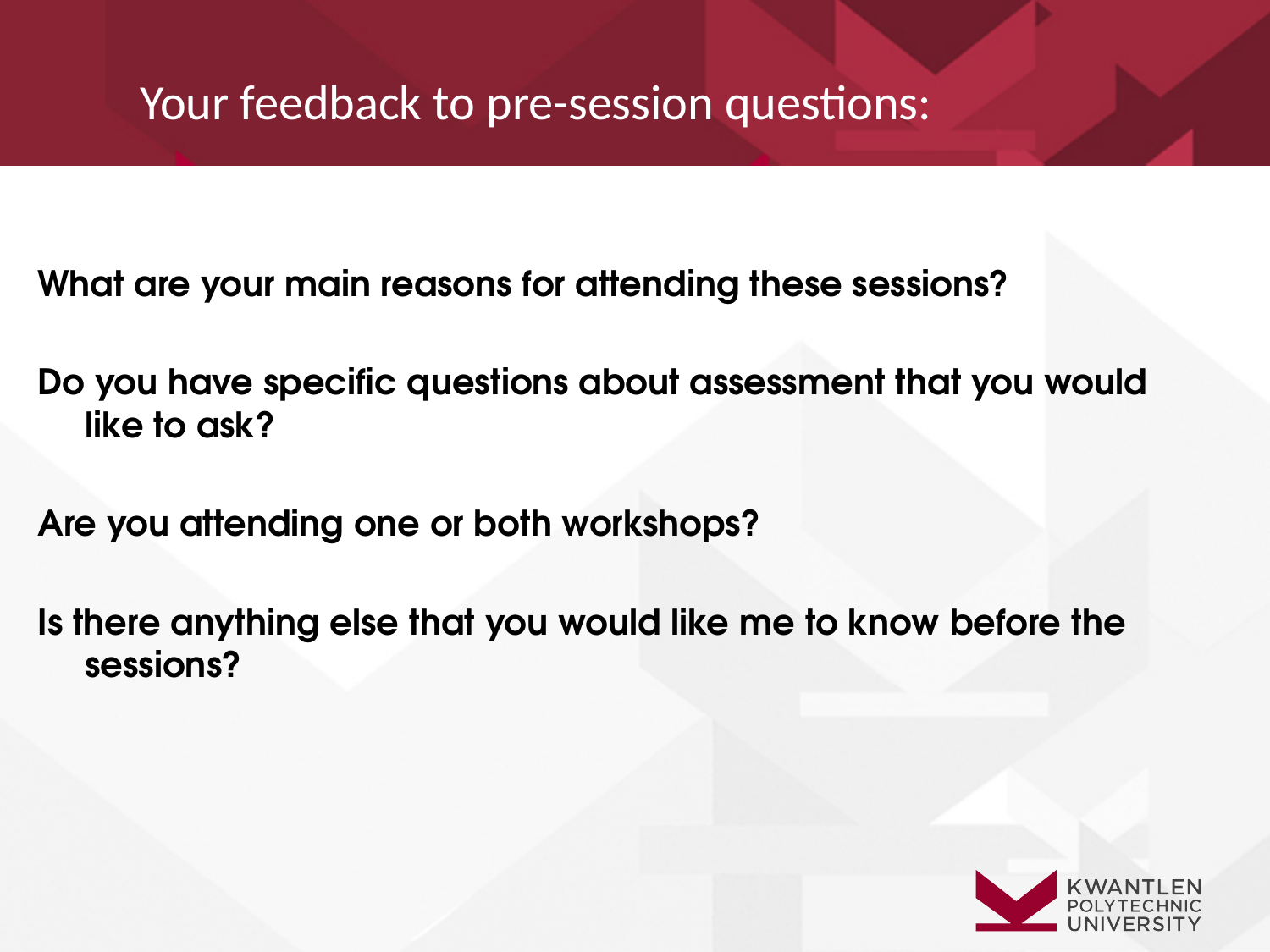

Your feedback to pre-session questions:

What are your main reasons for attending these sessions?

Do you have specific questions about assessment that you would like to ask?

Are you attending one or both workshops?

Is there anything else that you would like me to know before the sessions?